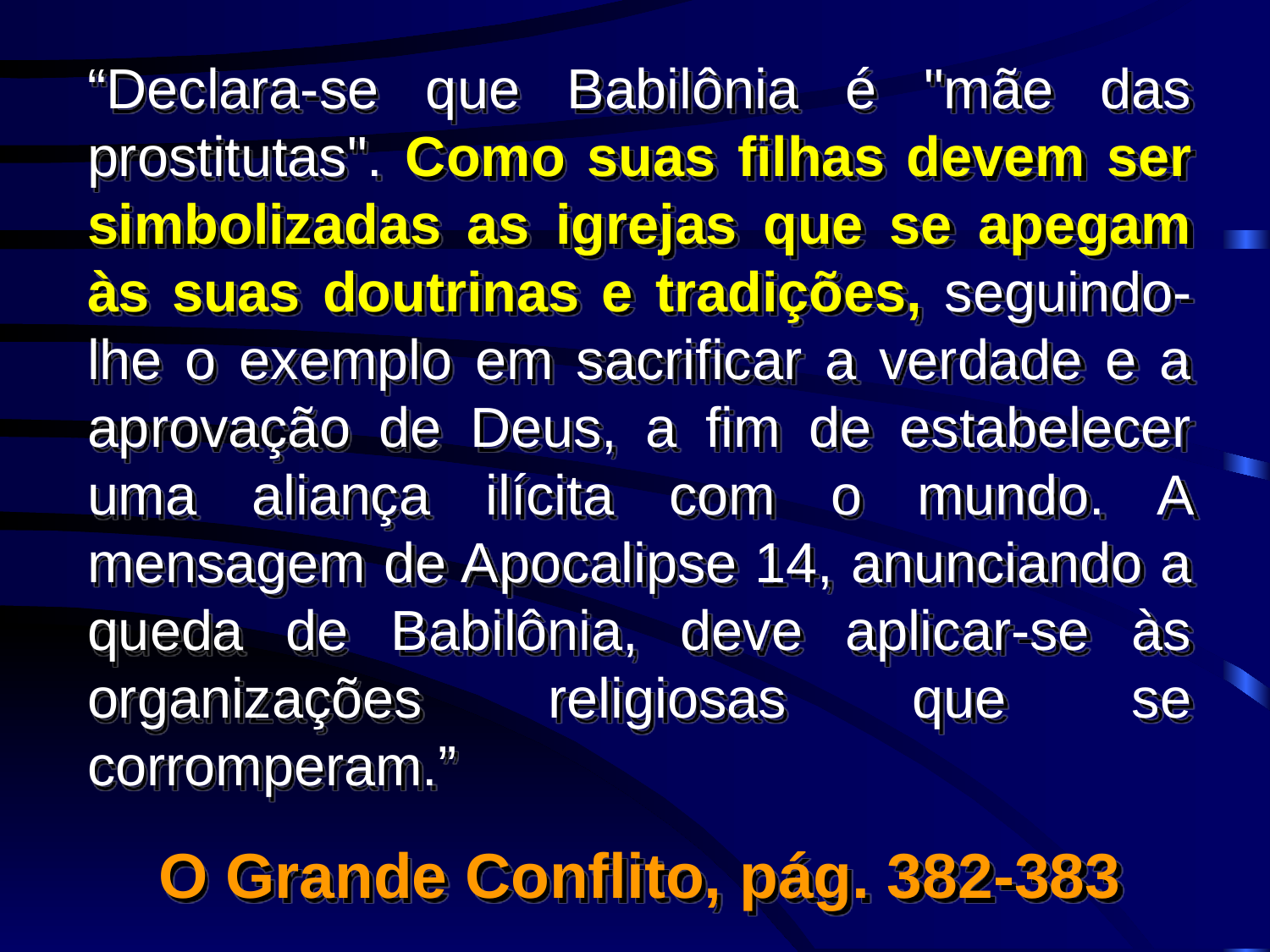

“Declara-se que Babilônia é "mãe das prostitutas". Como suas filhas devem ser simbolizadas as igrejas que se apegam às suas doutrinas e tradições, seguindo-lhe o exemplo em sacrificar a verdade e a aprovação de Deus, a fim de estabelecer uma aliança ilícita com o mundo. A mensagem de Apocalipse 14, anunciando a queda de Babilônia, deve aplicar-se às organizações religiosas que se corromperam.”

O Grande Conflito, pág. 382-383